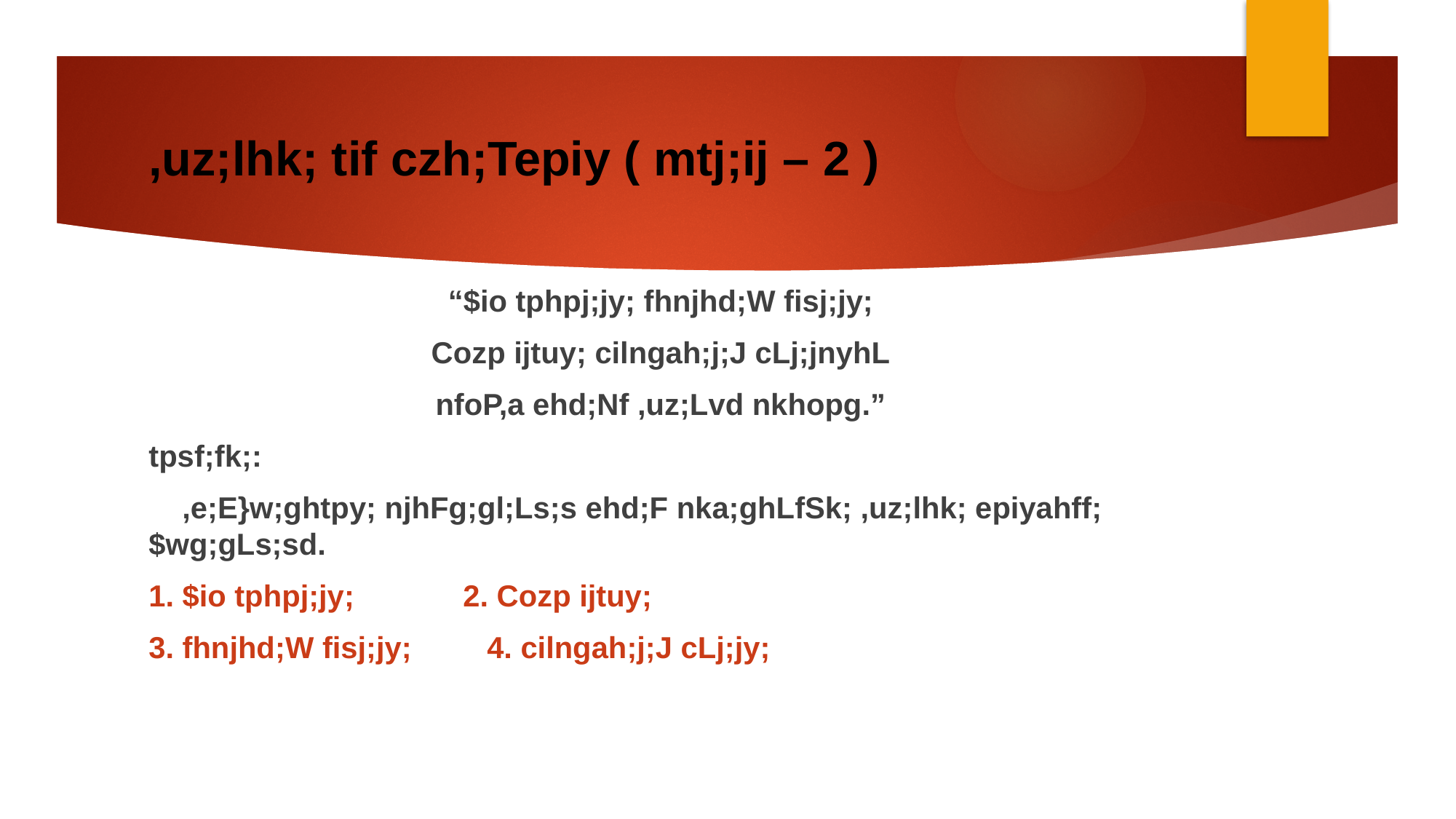

# ,uz;lhk; tif czh;Tepiy ( mtj;ij – 2 )
“$io tphpj;jy; fhnjhd;W fisj;jy;
Cozp ijtuy; cilngah;j;J cLj;jnyhL
nfoP,a ehd;Nf ,uz;Lvd nkhopg.”
tpsf;fk;:
    ,e;E}w;ghtpy; njhFg;gl;Ls;s ehd;F nka;ghLfSk; ,uz;lhk; epiyahff; $wg;gLs;sd.
1. $io tphpj;jy;             2. Cozp ijtuy;
3. fhnjhd;W fisj;jy;         4. cilngah;j;J cLj;jy;